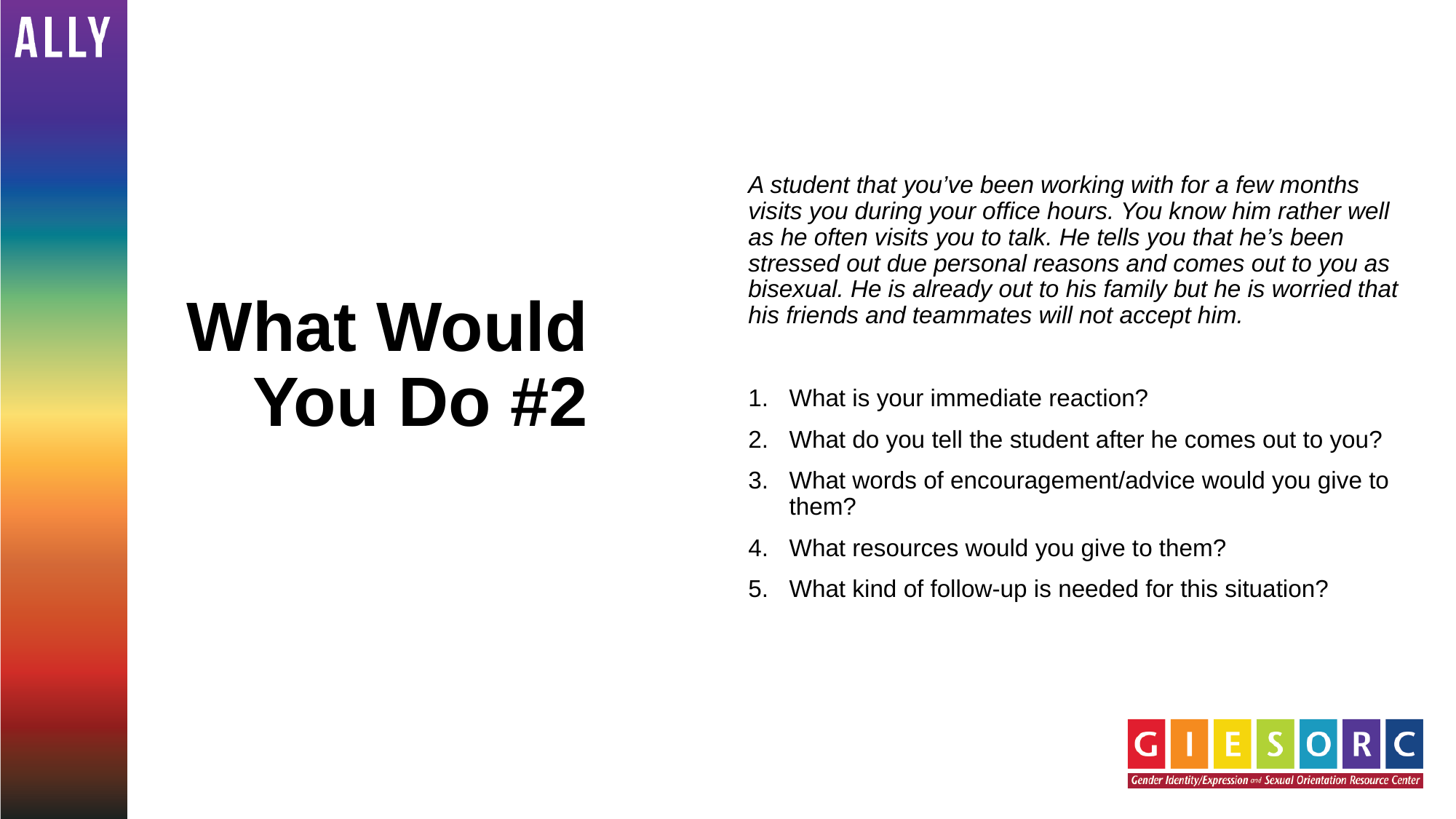

# What Would You Do #2
A student that you’ve been working with for a few months visits you during your office hours. You know him rather well as he often visits you to talk. He tells you that he’s been stressed out due personal reasons and comes out to you as bisexual. He is already out to his family but he is worried that his friends and teammates will not accept him.

What is your immediate reaction?
What do you tell the student after he comes out to you?
What words of encouragement/advice would you give to them?
What resources would you give to them?
What kind of follow-up is needed for this situation?